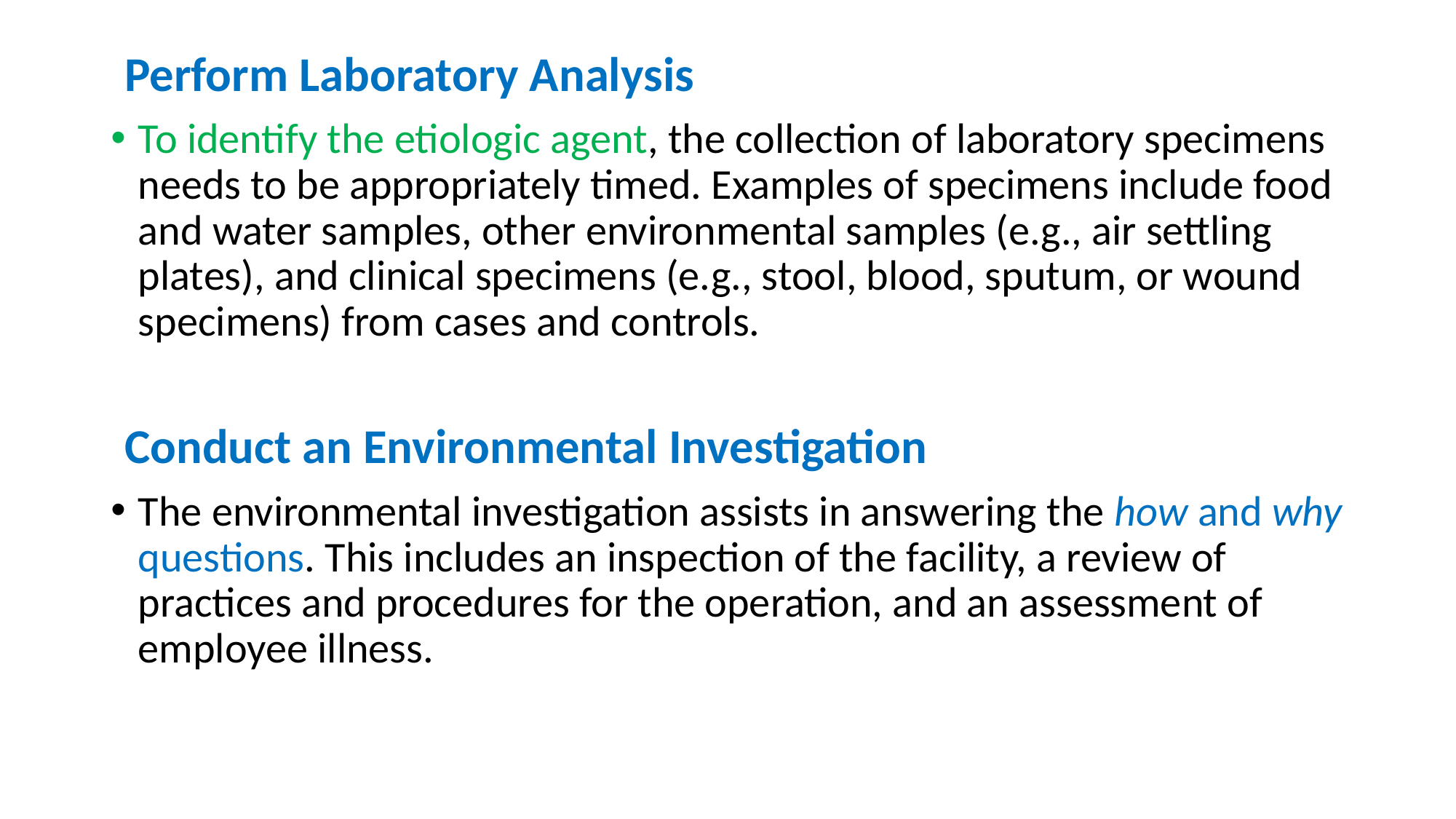

Perform Laboratory Analysis
To identify the etiologic agent, the collection of laboratory specimens needs to be appropriately timed. Examples of specimens include food and water samples, other environmental samples (e.g., air settling plates), and clinical specimens (e.g., stool, blood, sputum, or wound specimens) from cases and controls.

Conduct an Environmental Investigation
The environmental investigation assists in answering the how and why questions. This includes an inspection of the facility, a review of practices and procedures for the operation, and an assessment of employee illness.